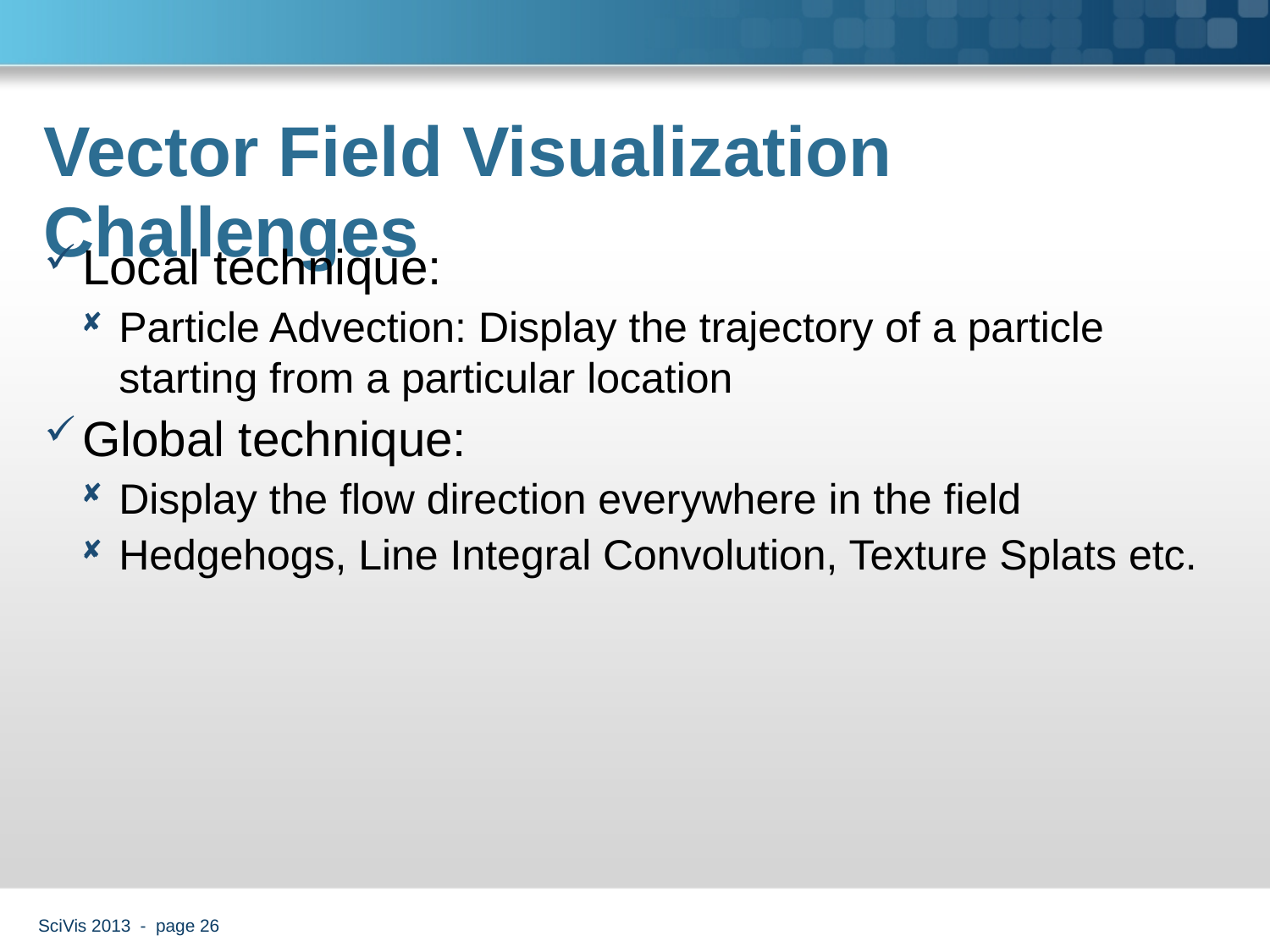

# Vector Field Visualization Challenges
Local technique:
Particle Advection: Display the trajectory of a particle starting from a particular location
Global technique:
Display the flow direction everywhere in the field
Hedgehogs, Line Integral Convolution, Texture Splats etc.

SciVis 2013  -  page 26